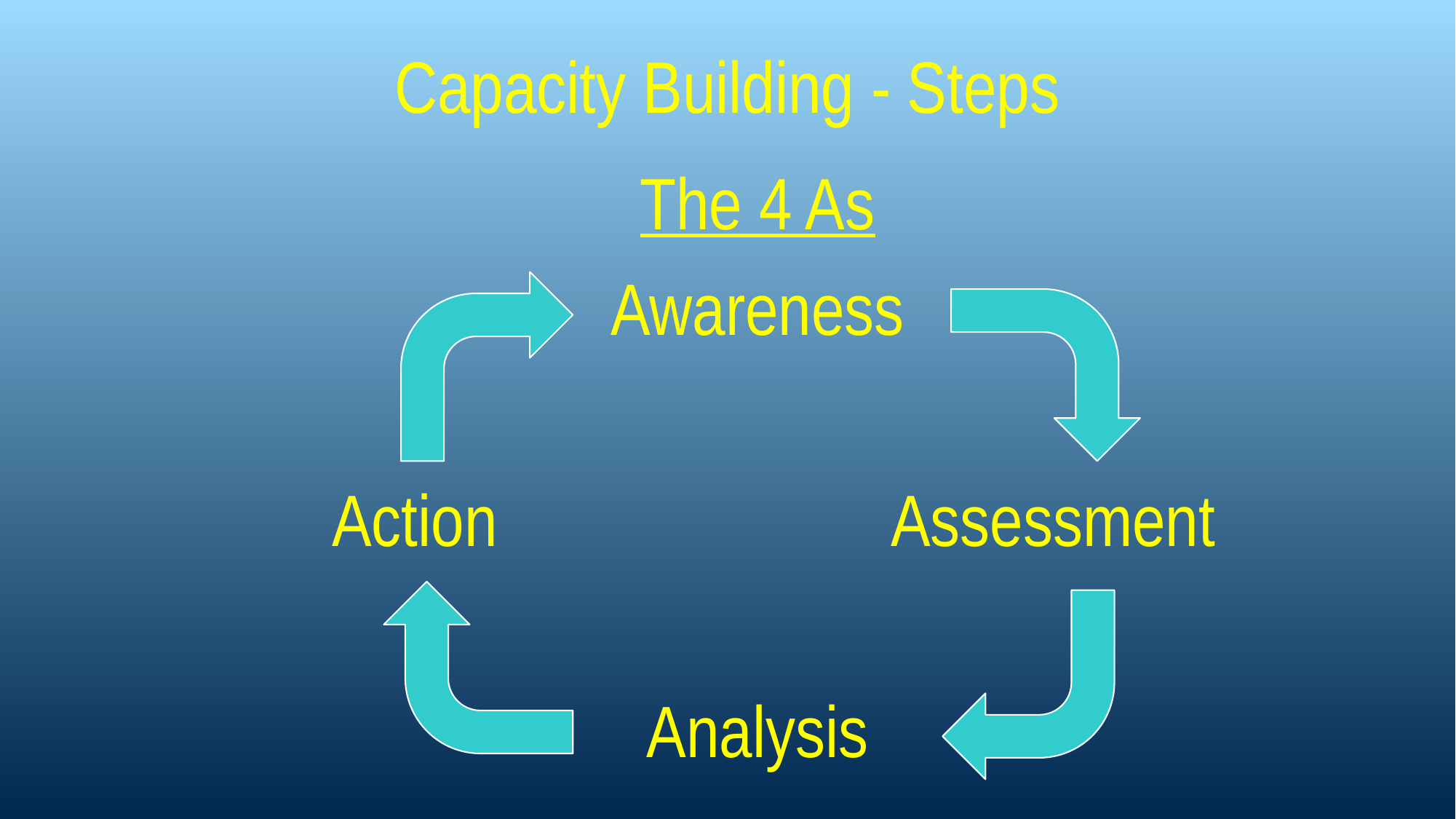

# Capacity Building - Steps
The 4 As
Awareness

    Action                        Assessment

Analysis